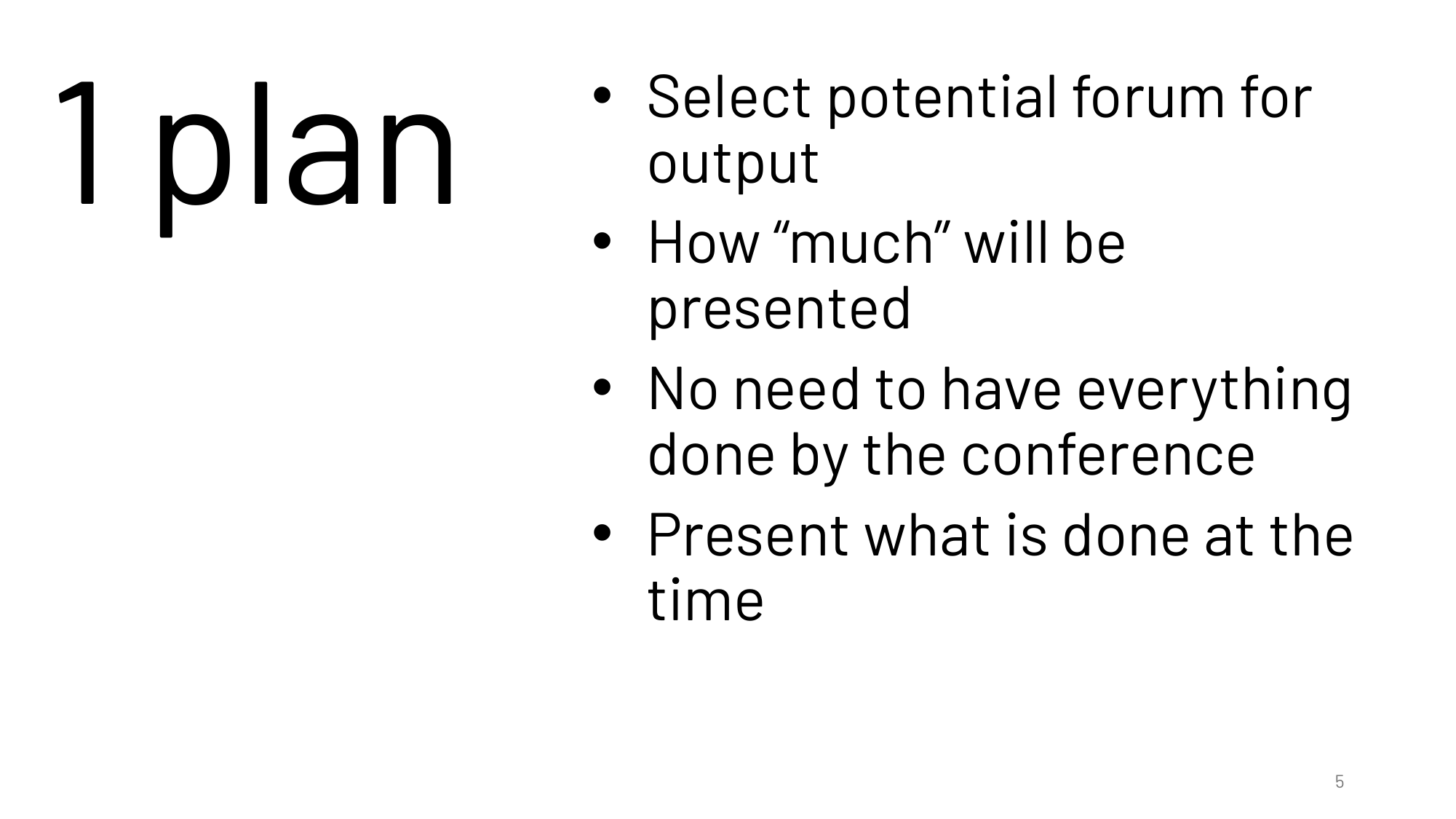

# 1 plan
Select potential forum for output
How “much” will be presented
No need to have everything done by the conference
Present what is done at the time

5